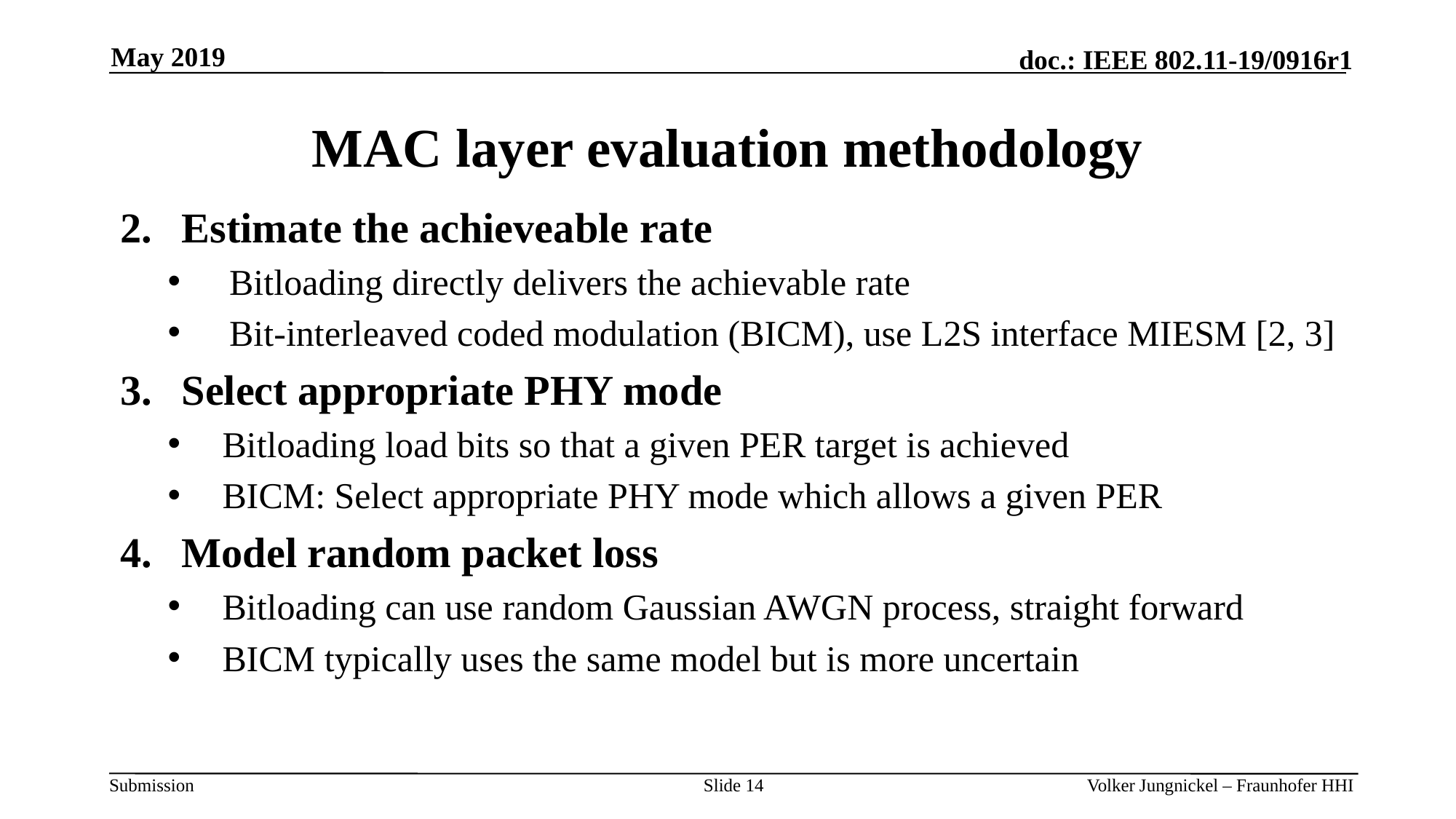

May 2019
# MAC layer evaluation methodology
Estimate the achieveable rate
Bitloading directly delivers the achievable rate
Bit-interleaved coded modulation (BICM), use L2S interface MIESM [2, 3]
Select appropriate PHY mode
Bitloading load bits so that a given PER target is achieved
BICM: Select appropriate PHY mode which allows a given PER
Model random packet loss
Bitloading can use random Gaussian AWGN process, straight forward
BICM typically uses the same model but is more uncertain

Slide 14